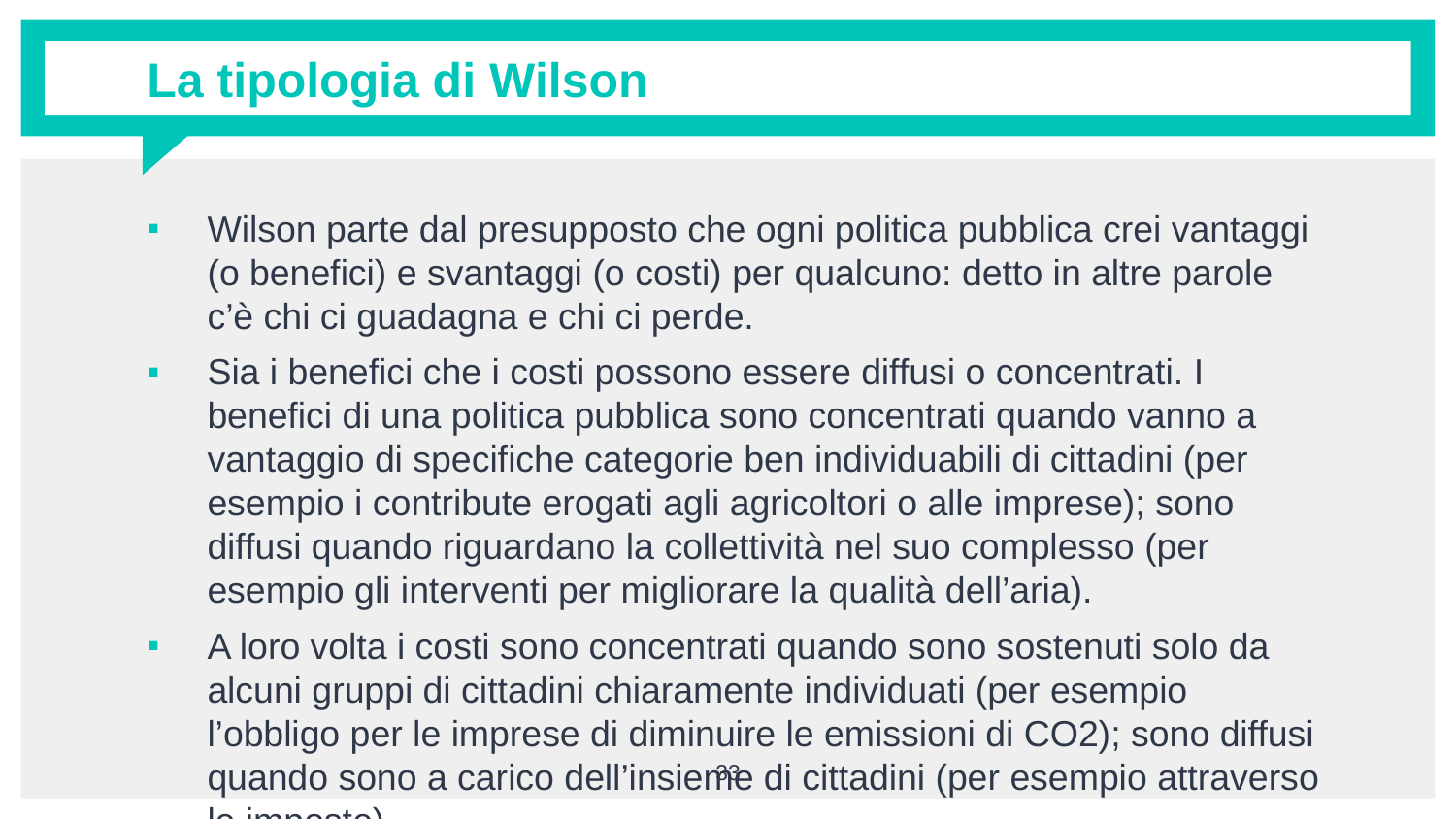

# La tipologia di Wilson
Wilson parte dal presupposto che ogni politica pubblica crei vantaggi (o benefici) e svantaggi (o costi) per qualcuno: detto in altre parole c’è chi ci guadagna e chi ci perde.
Sia i benefici che i costi possono essere diffusi o concentrati. I benefici di una politica pubblica sono concentrati quando vanno a vantaggio di specifiche categorie ben individuabili di cittadini (per esempio i contribute erogati agli agricoltori o alle imprese); sono diffusi quando riguardano la collettività nel suo complesso (per esempio gli interventi per migliorare la qualità dell’aria).
A loro volta i costi sono concentrati quando sono sostenuti solo da alcuni gruppi di cittadini chiaramente individuati (per esempio l’obbligo per le imprese di diminuire le emissioni di CO2); sono diffusi quando sono a carico dell’insieme di cittadini (per esempio attraverso le imposte).

33